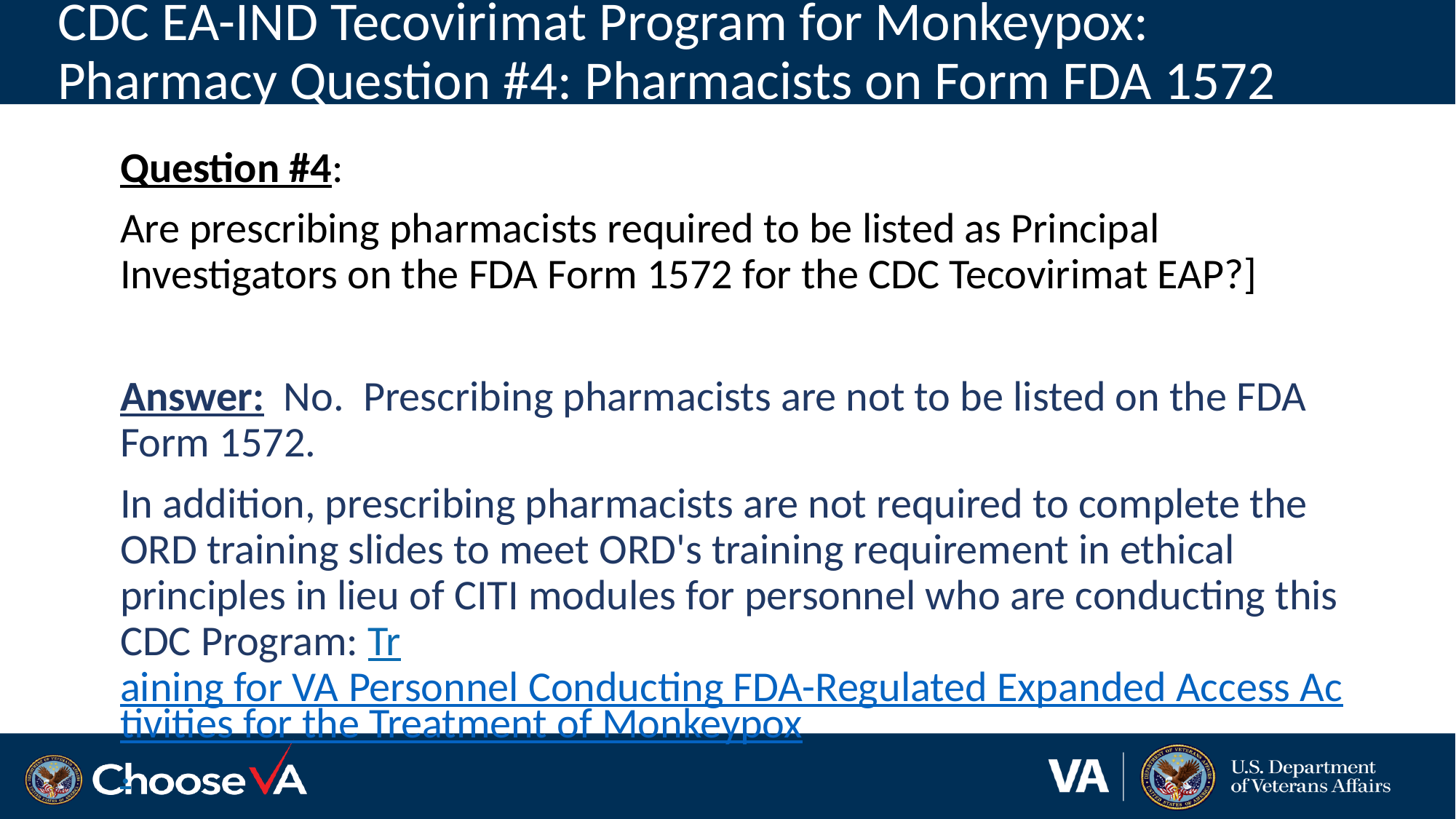

# CDC EA-IND Tecovirimat Program for Monkeypox: Pharmacy Question #4: Pharmacists on Form FDA 1572
Question #4:
Are prescribing pharmacists required to be listed as Principal Investigators on the FDA Form 1572 for the CDC Tecovirimat EAP?]

Answer:  No.  Prescribing pharmacists are not to be listed on the FDA Form 1572.
In addition, prescribing pharmacists are not required to complete the ORD training slides to meet ORD's training requirement in ethical principles in lieu of CITI modules for personnel who are conducting this CDC Program: Training for VA Personnel Conducting FDA-Regulated Expanded Access Activities for the Treatment of Monkeypox.